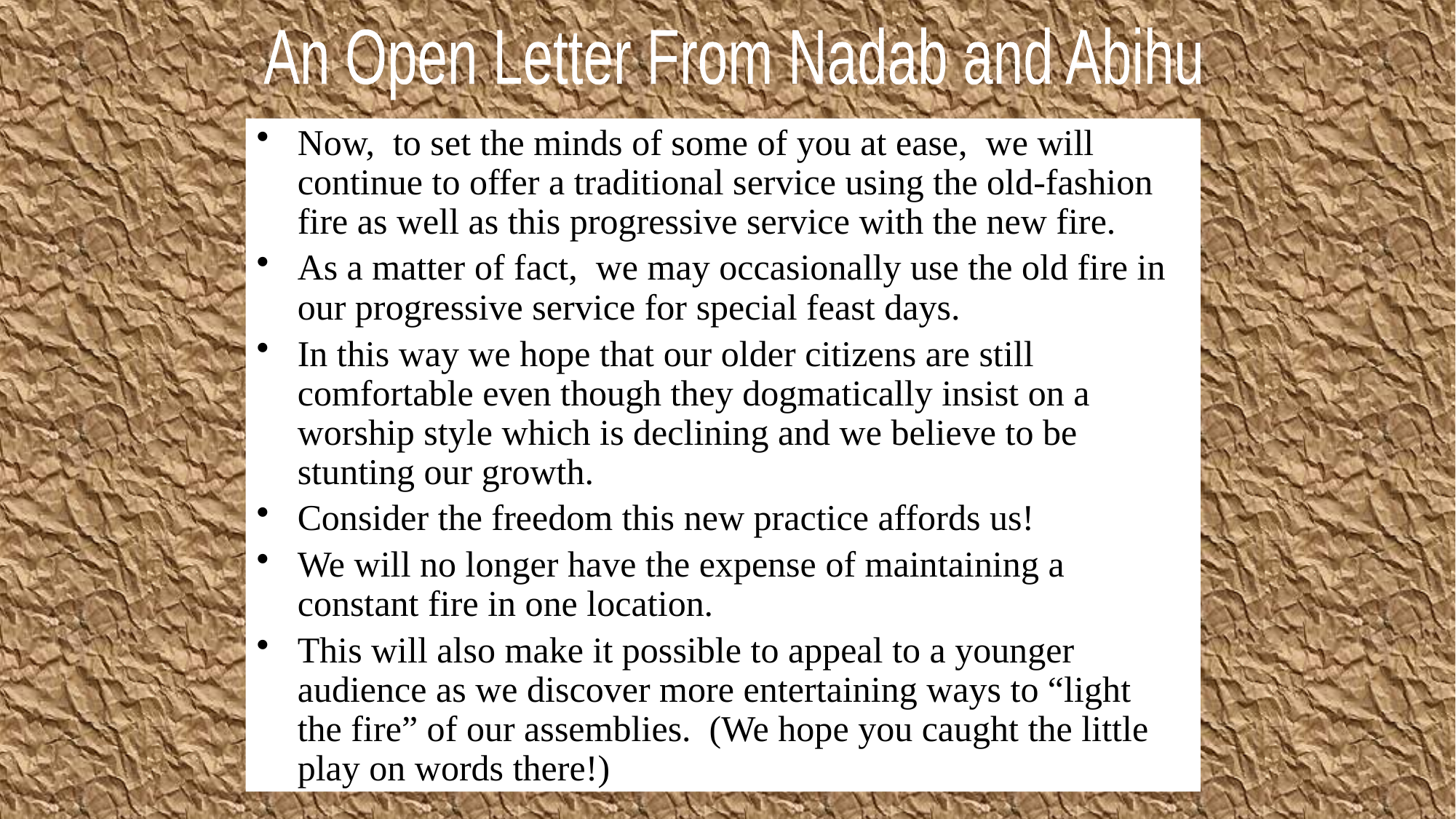

An Open Letter From Nadab and Abihu
Now,  to set the minds of some of you at ease,  we will continue to offer a traditional service using the old-fashion fire as well as this progressive service with the new fire.
As a matter of fact,  we may occasionally use the old fire in our progressive service for special feast days.
In this way we hope that our older citizens are still comfortable even though they dogmatically insist on a worship style which is declining and we believe to be stunting our growth.
Consider the freedom this new practice affords us!
We will no longer have the expense of maintaining a constant fire in one location.
This will also make it possible to appeal to a younger audience as we discover more entertaining ways to “light  the fire” of our assemblies.  (We hope you caught the little play on words there!)